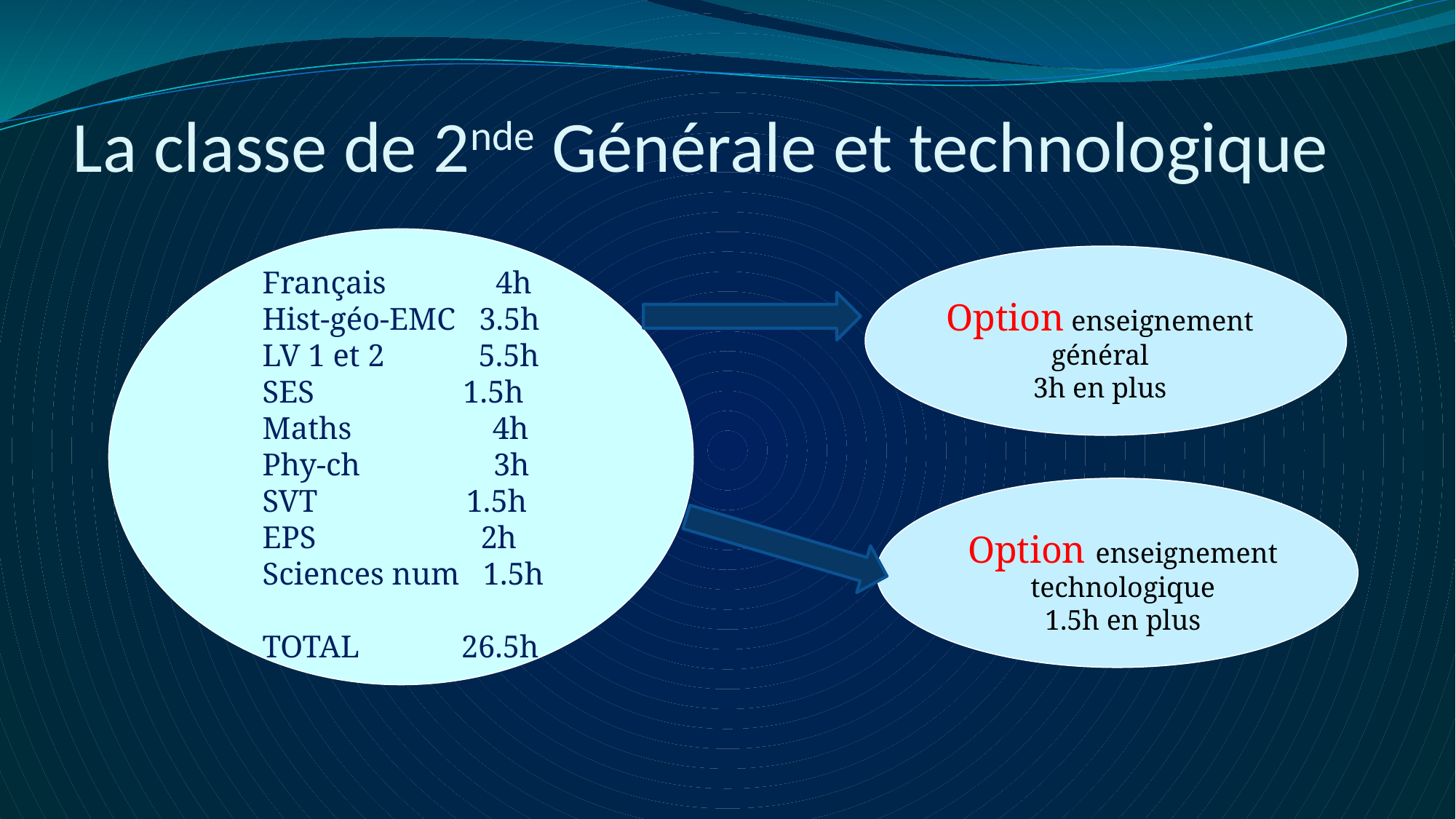

# La classe de 2nde Générale et technologique

Français              4h
Hist-géo-EMC   3.5h
LV 1 et 2            5.5h
SES                   1.5h
Maths                  4h
Phy-ch                 3h
SVT                   1.5h
EPS                     2h
Sciences num   1.5h

TOTAL             26.5h

Option enseignement général
3h en plus

Option enseignement technologique
1.5h en plus